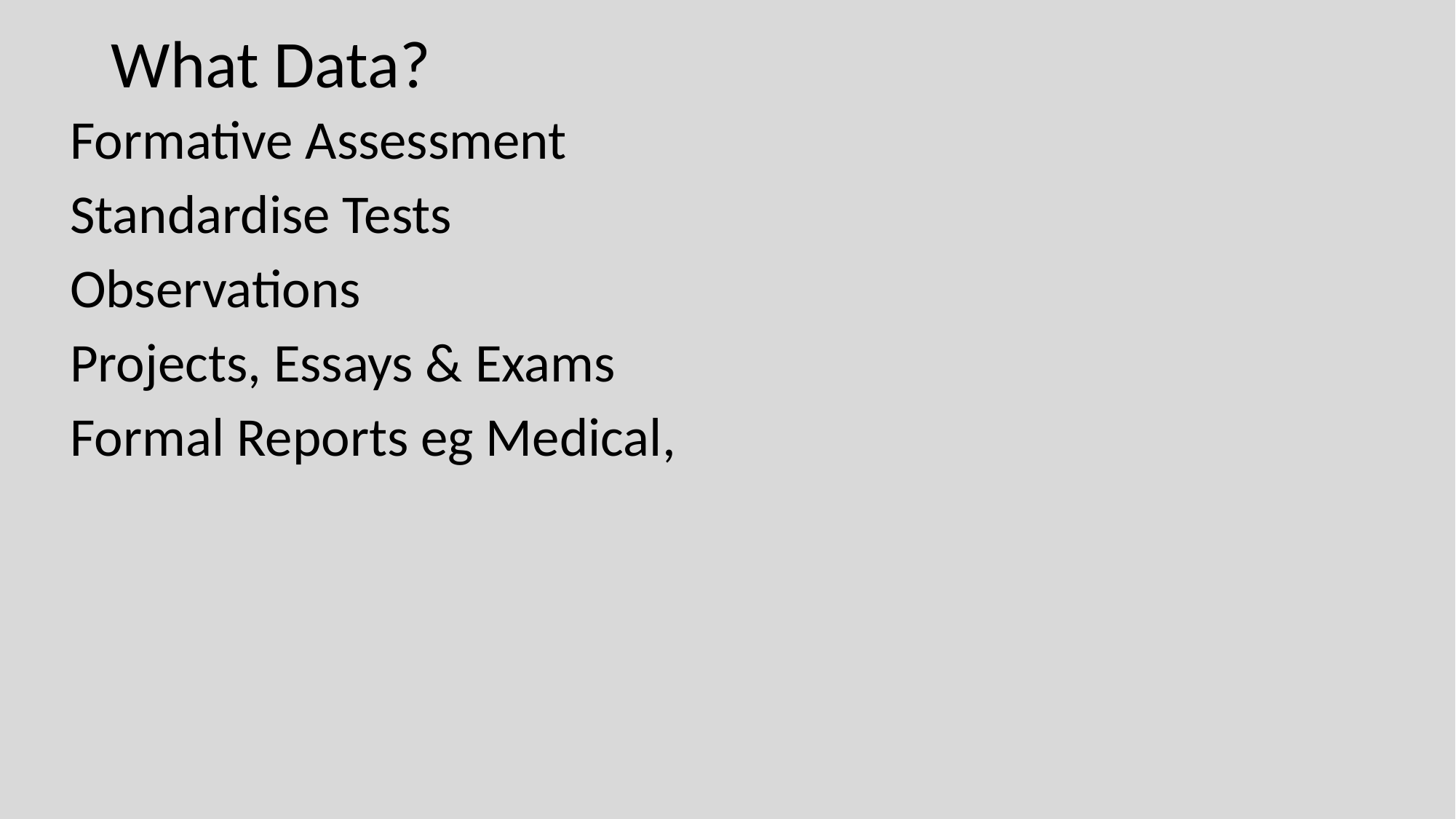

# What Data?
Formative Assessment
Standardise Tests
Observations
Projects, Essays & Exams
Formal Reports eg Medical,